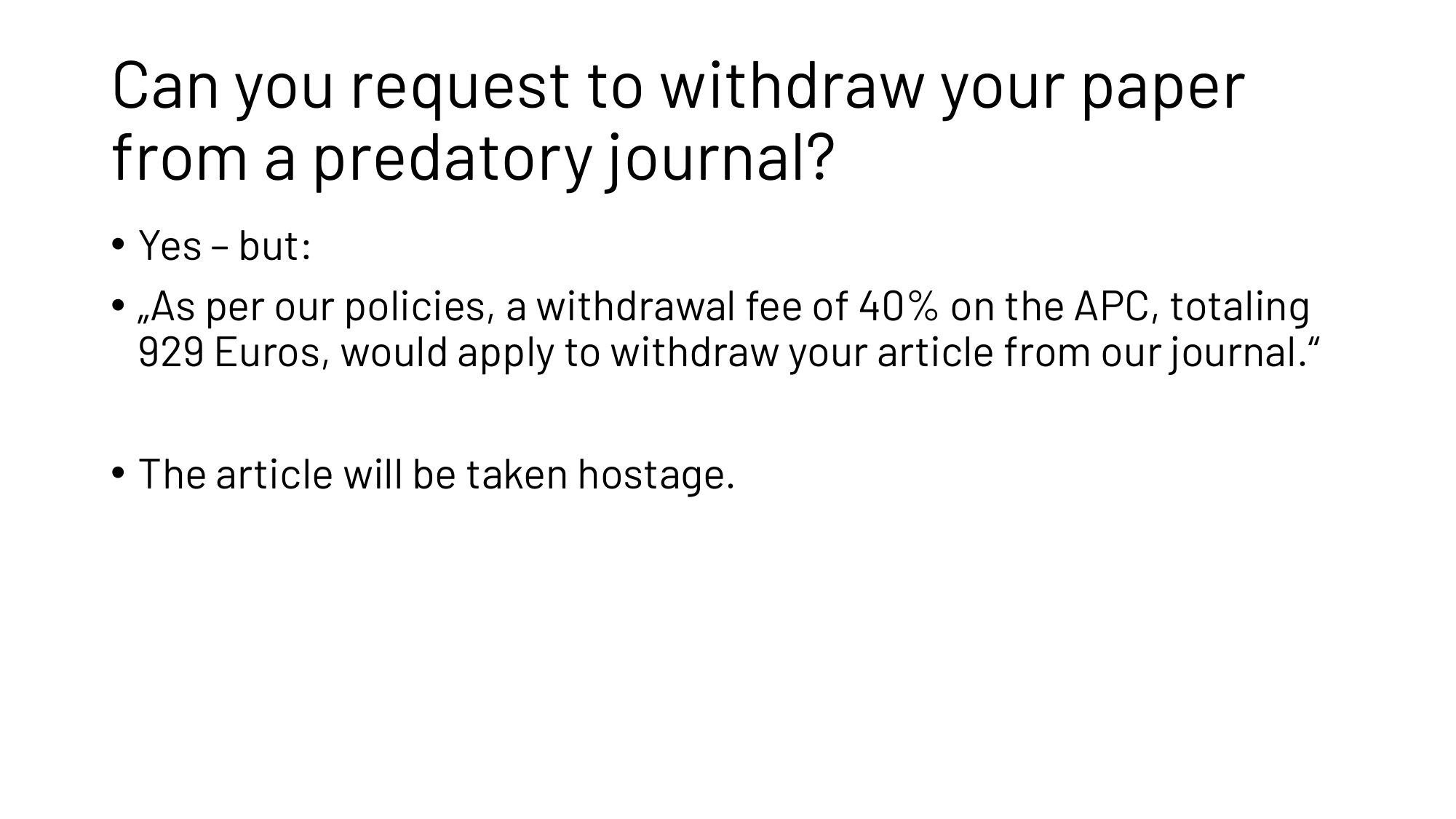

# Can you request to withdraw your paper from a predatory journal?
Yes – but:
„As per our policies, a withdrawal fee of 40% on the APC, totaling 929 Euros, would apply to withdraw your article from our journal.“

The article will be taken hostage.